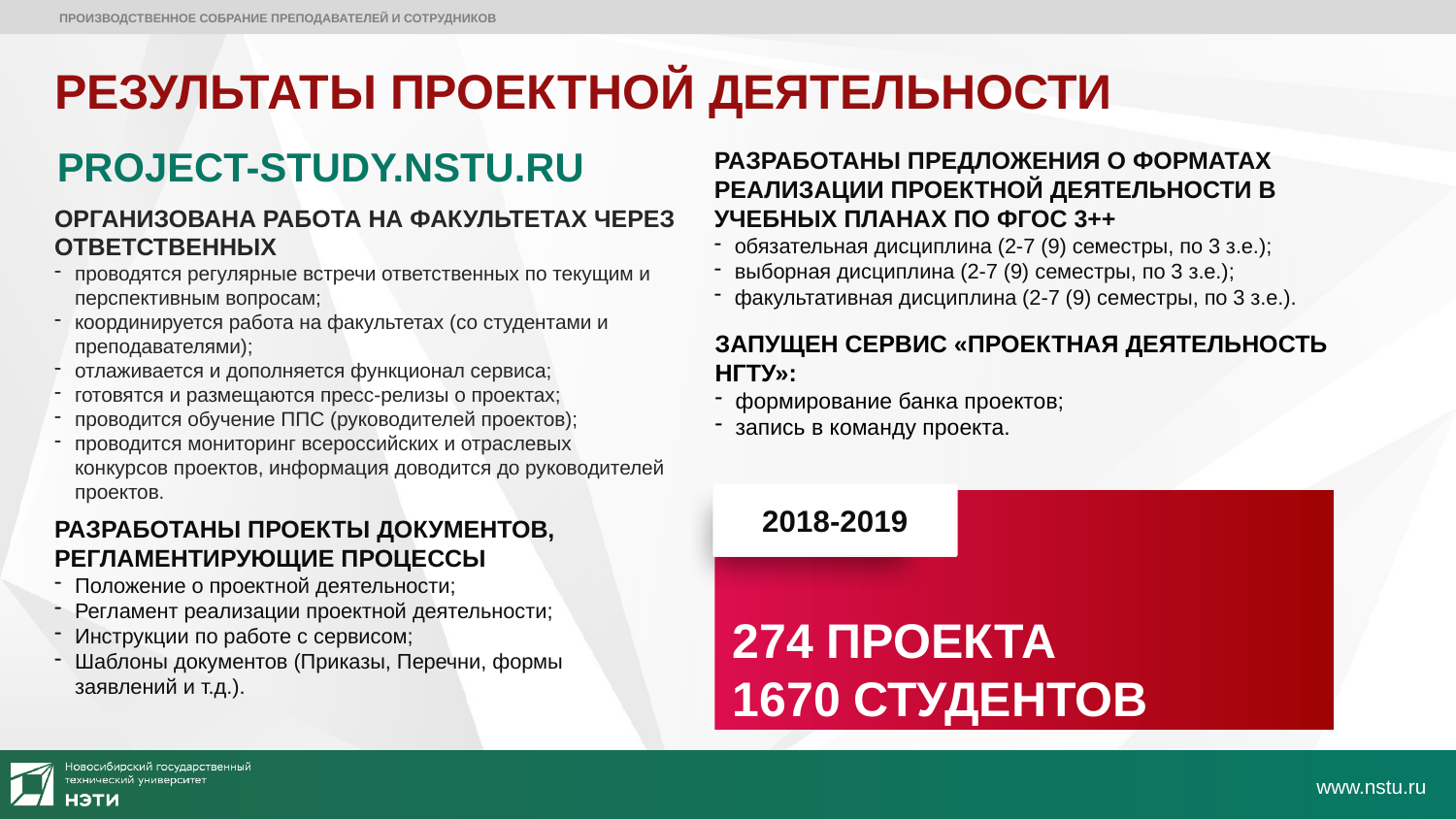

ПРОИЗВОДСТВЕННОЕ СОБРАНИЕ ПРЕПОДАВАТЕЛЕЙ И СОТРУДНИКОВ
# РЕЗУЛЬТАТЫ ПРОЕКТНОЙ ДЕЯТЕЛЬНОСТИ
PROJECT-STUDY.NSTU.RU
РАЗРАБОТАНЫ ПРЕДЛОЖЕНИЯ О ФОРМАТАХ РЕАЛИЗАЦИИ ПРОЕКТНОЙ ДЕЯТЕЛЬНОСТИ В УЧЕБНЫХ ПЛАНАХ ПО ФГОС 3++
обязательная дисциплина (2-7 (9) семестры, по 3 з.е.);
выборная дисциплина (2-7 (9) семестры, по 3 з.е.);
факультативная дисциплина (2-7 (9) семестры, по 3 з.е.).
ОРГАНИЗОВАНА РАБОТА НА ФАКУЛЬТЕТАХ ЧЕРЕЗ ОТВЕТСТВЕННЫХ
проводятся регулярные встречи ответственных по текущим и перспективным вопросам;
координируется работа на факультетах (со студентами и преподавателями);
отлаживается и дополняется функционал сервиса;
готовятся и размещаются пресс-релизы о проектах;
проводится обучение ППС (руководителей проектов);
проводится мониторинг всероссийских и отраслевых
конкурсов проектов, информация доводится до руководителей проектов.
ЗАПУЩЕН СЕРВИС «ПРОЕКТНАЯ ДЕЯТЕЛЬНОСТЬ НГТУ»:
формирование банка проектов;
запись в команду проекта.
2018-2019

274 ПРОЕКТА
1670 СТУДЕНТОВ
РАЗРАБОТАНЫ ПРОЕКТЫ ДОКУМЕНТОВ, РЕГЛАМЕНТИРУЮЩИЕ ПРОЦЕССЫ
Положение о проектной деятельности;
Регламент реализации проектной деятельности;
Инструкции по работе с сервисом;
Шаблоны документов (Приказы, Перечни, формы
заявлений и т.д.).